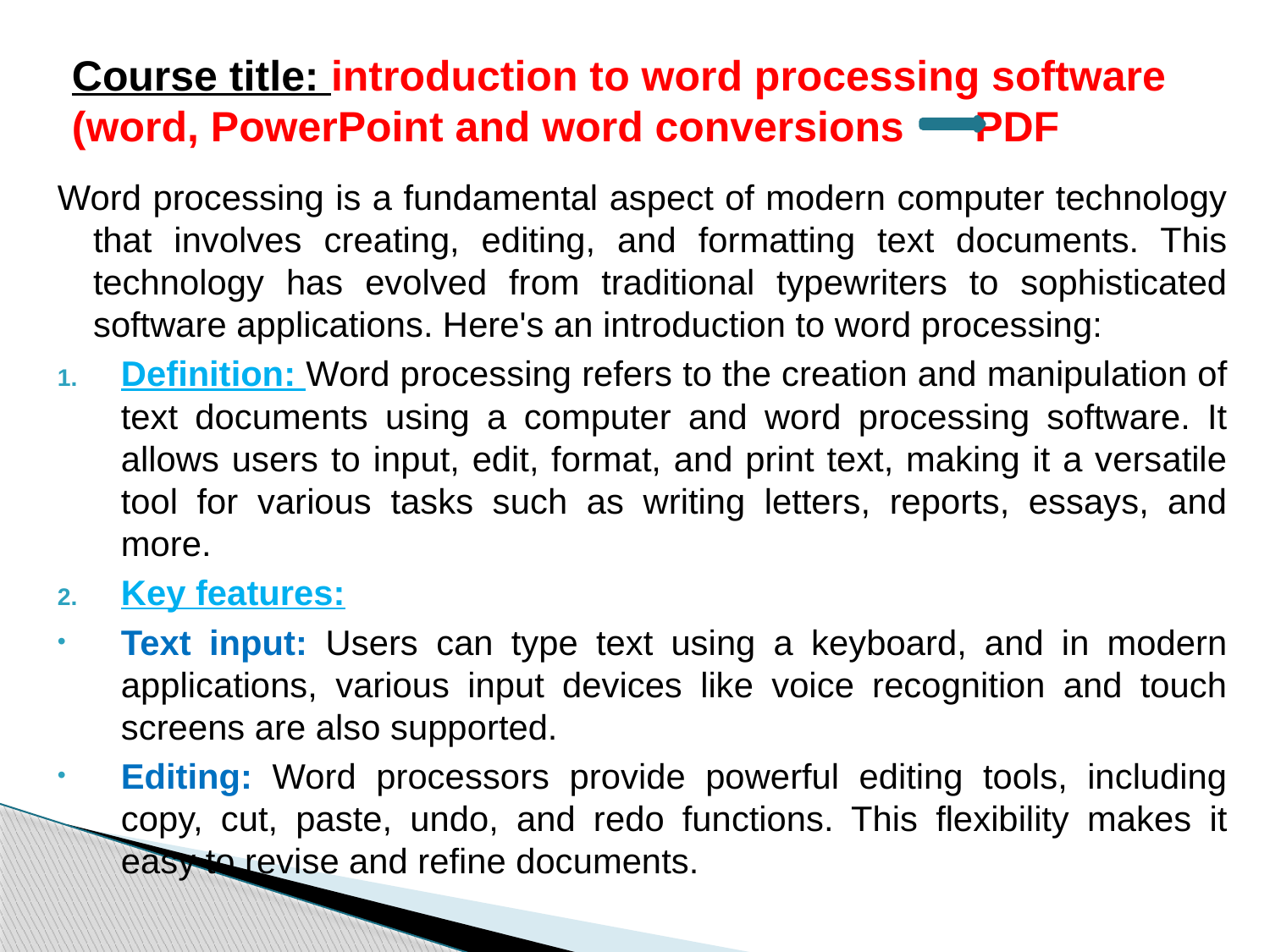

# Course title: introduction to word processing software (word, PowerPoint and word conversions      PDF

Word processing is a fundamental aspect of modern computer technology that involves creating, editing, and formatting text documents. This technology has evolved from traditional typewriters to sophisticated software applications. Here's an introduction to word processing:
Definition: Word processing refers to the creation and manipulation of text documents using a computer and word processing software. It allows users to input, edit, format, and print text, making it a versatile tool for various tasks such as writing letters, reports, essays, and more.
Key features:
Text input: Users can type text using a keyboard, and in modern applications, various input devices like voice recognition and touch screens are also supported.
Editing: Word processors provide powerful editing tools, including copy, cut, paste, undo, and redo functions. This flexibility makes it easy to revise and refine documents.